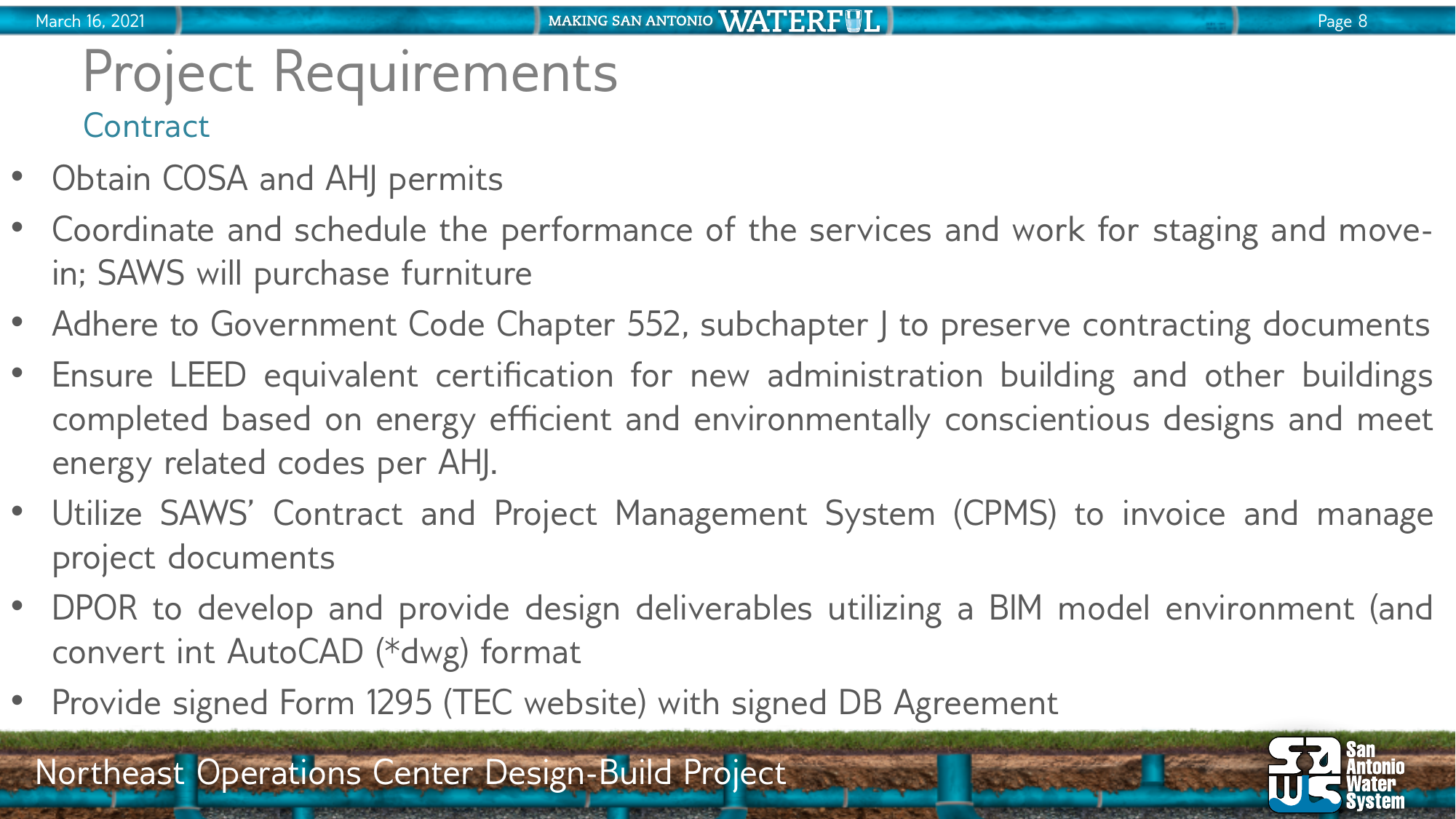

# Project Requirements
Contract
Obtain COSA and AHJ permits
Coordinate and schedule the performance of the services and work for staging and move-in; SAWS will purchase furniture
Adhere to Government Code Chapter 552, subchapter J to preserve contracting documents
Ensure LEED equivalent certification for new administration building and other buildings completed based on energy efficient and environmentally conscientious designs and meet energy related codes per AHJ.
Utilize SAWS’ Contract and Project Management System (CPMS) to invoice and manage project documents
DPOR to develop and provide design deliverables utilizing a BIM model environment (and convert int AutoCAD (*dwg) format
Provide signed Form 1295 (TEC website) with signed DB Agreement